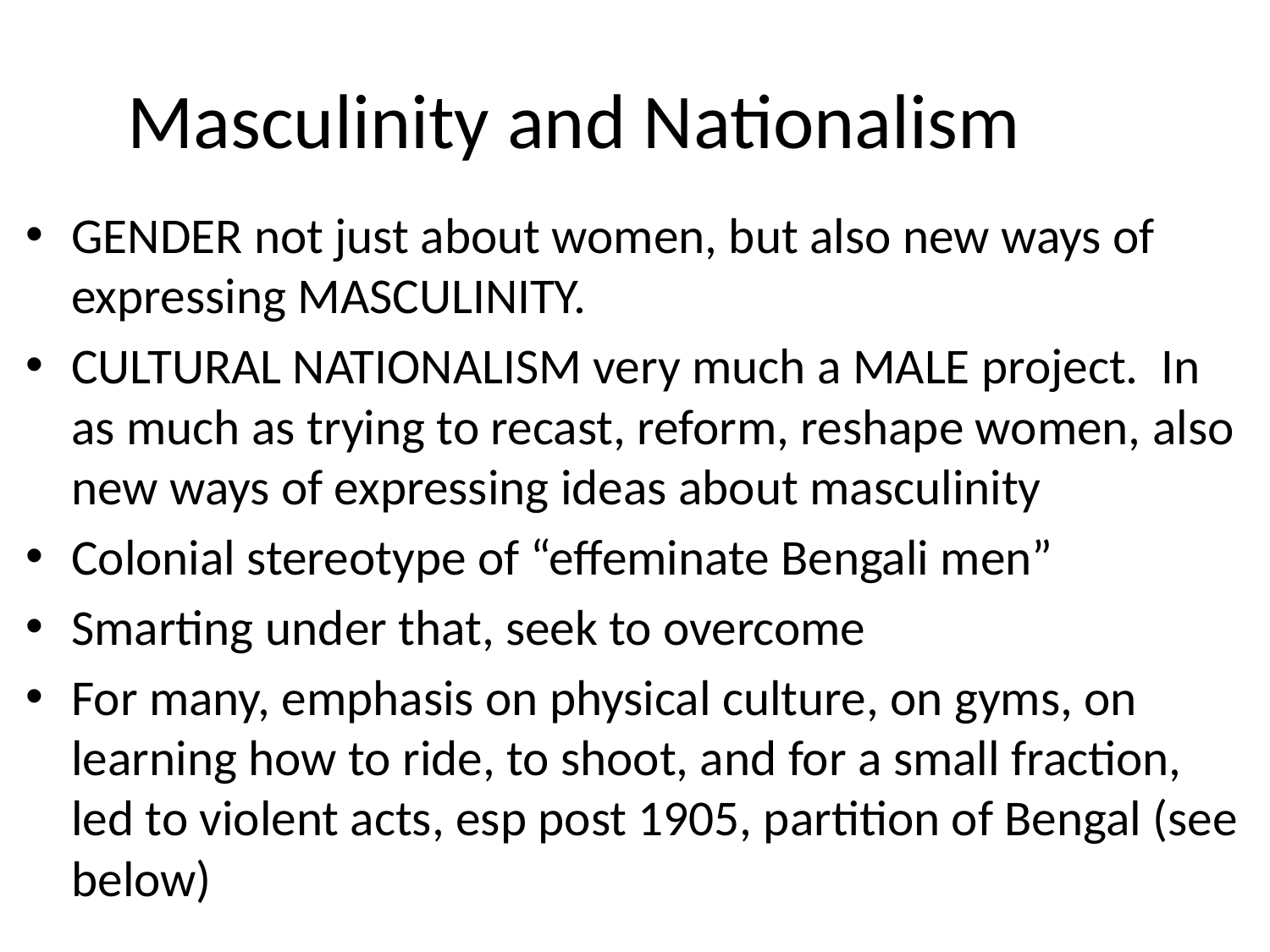

# Masculinity and Nationalism
GENDER not just about women, but also new ways of expressing MASCULINITY.
CULTURAL NATIONALISM very much a MALE project.  In as much as trying to recast, reform, reshape women, also new ways of expressing ideas about masculinity
Colonial stereotype of “effeminate Bengali men”
Smarting under that, seek to overcome
For many, emphasis on physical culture, on gyms, on learning how to ride, to shoot, and for a small fraction, led to violent acts, esp post 1905, partition of Bengal (see below)